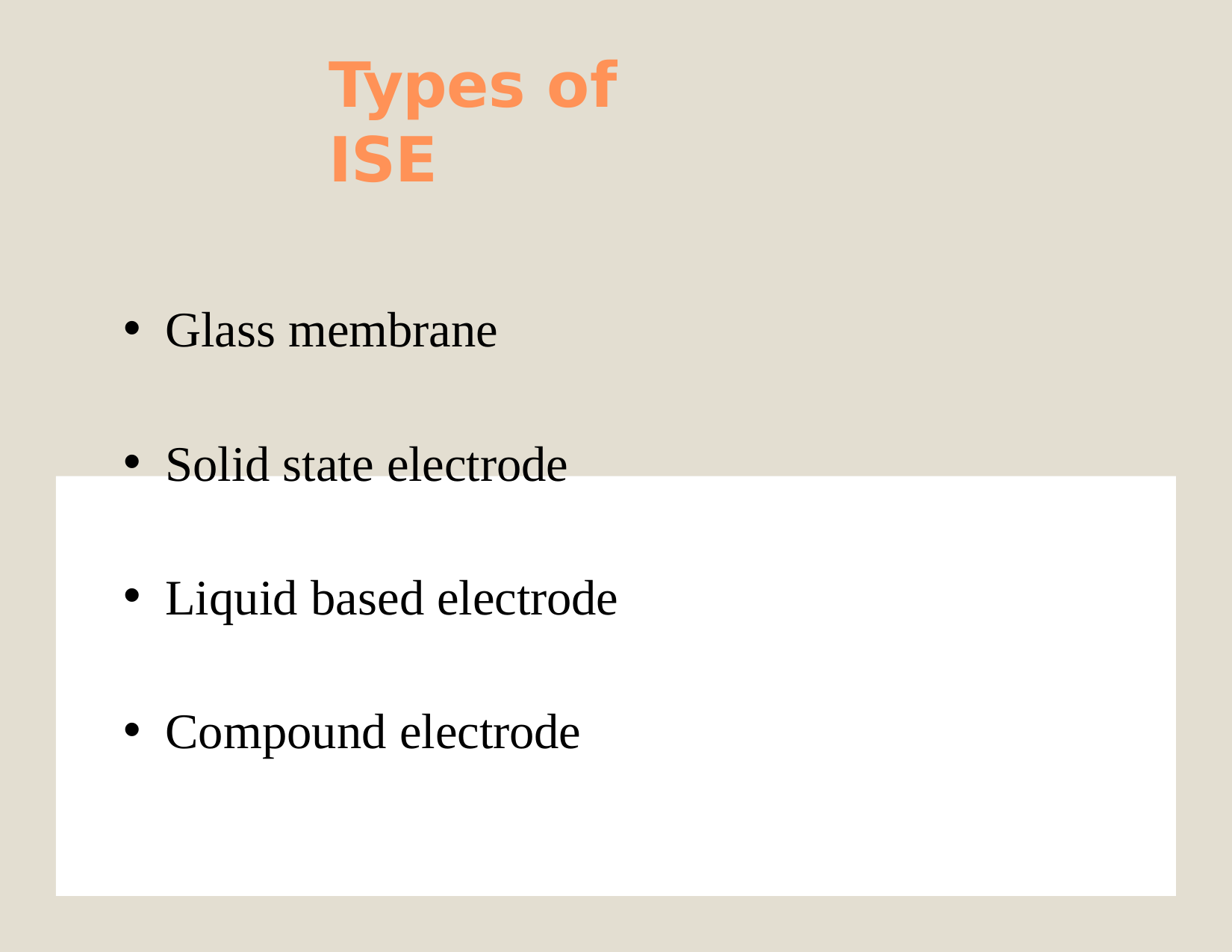

# Types of ISE
Glass membrane

Solid state electrode

Liquid based electrode

Compound electrode